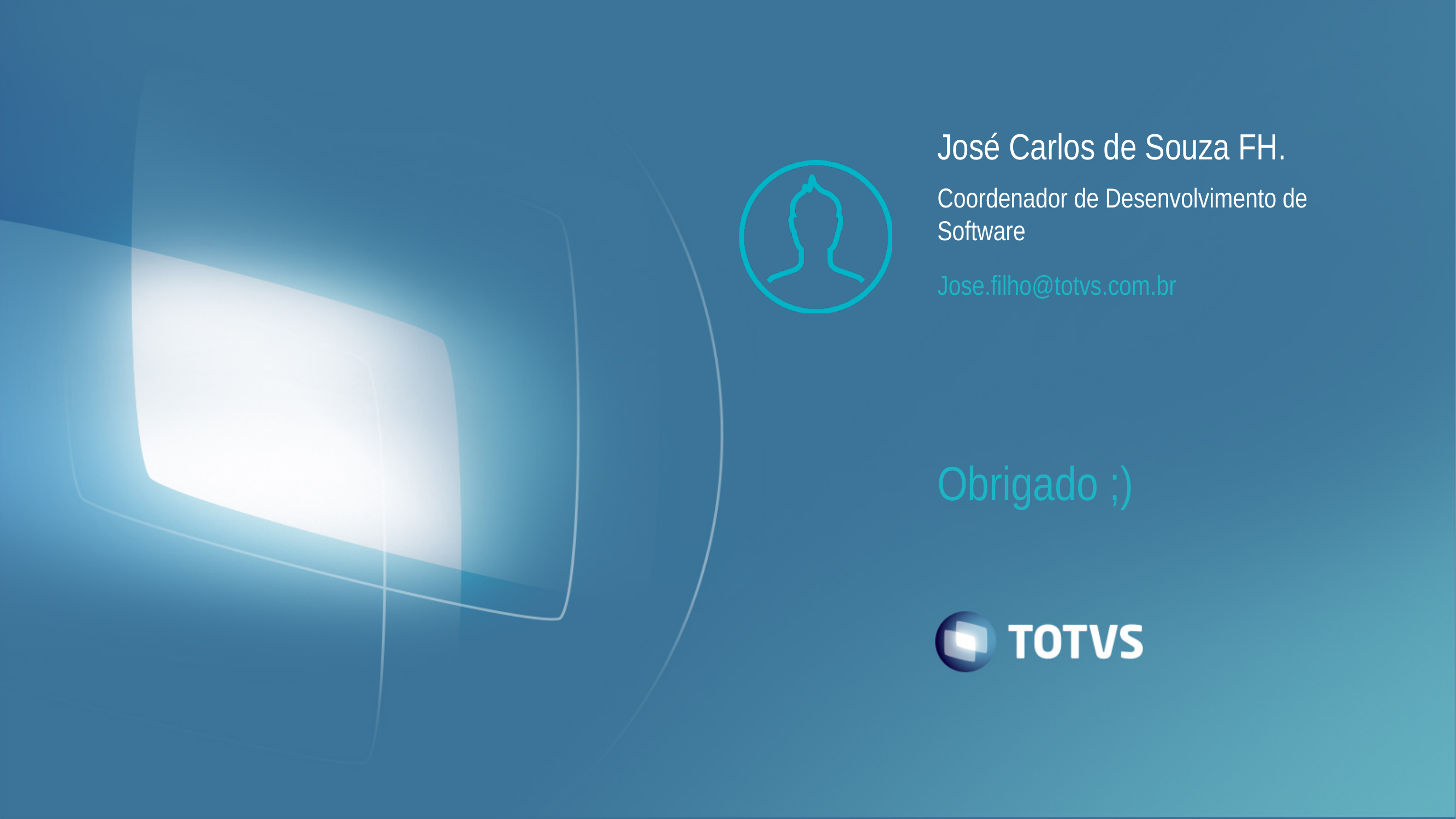

José Carlos de Souza FH.
Coordenador de Desenvolvimento de Software
Jose.filho@totvs.com.br